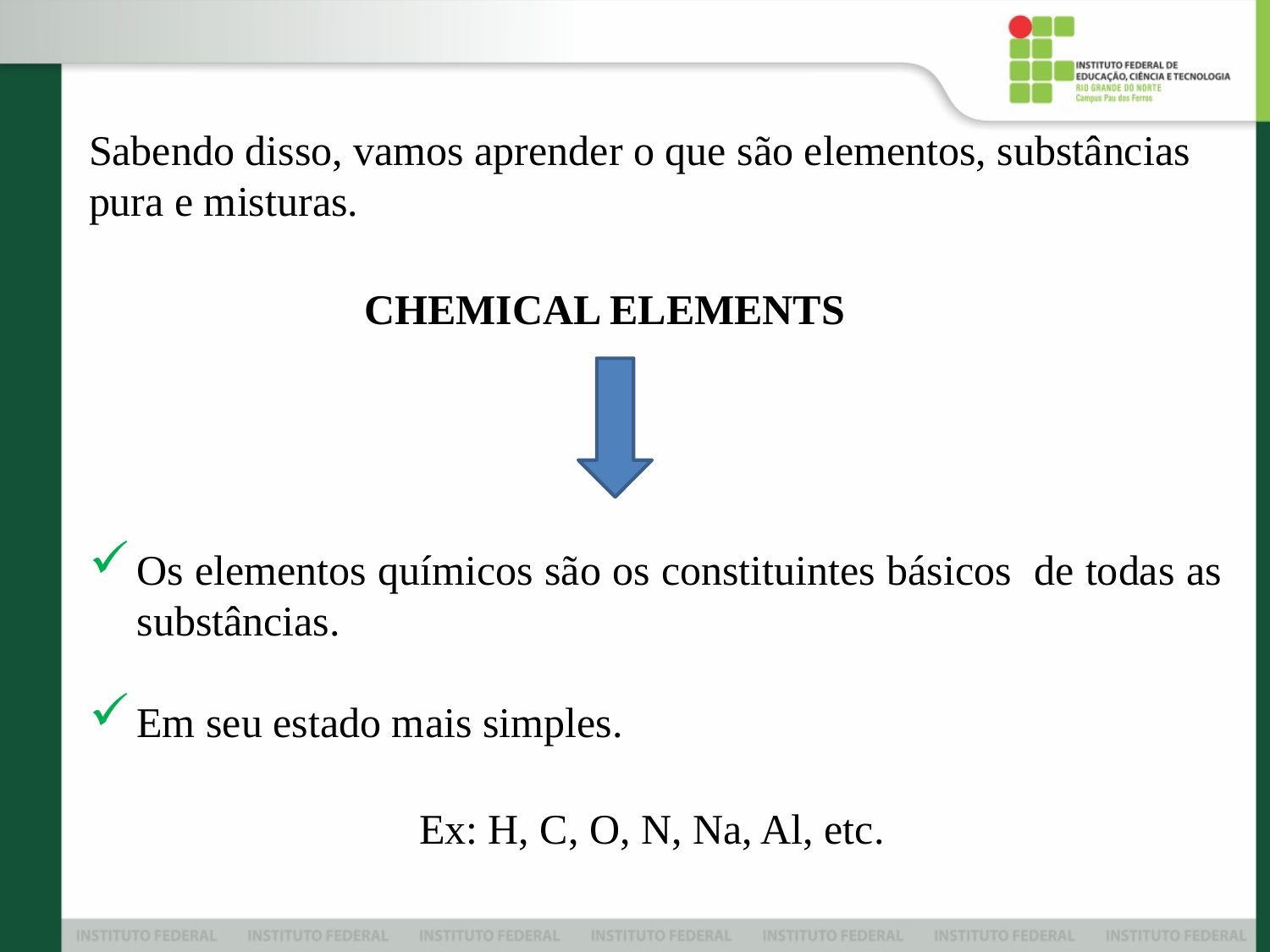

Sabendo disso, vamos aprender o que são elementos, substâncias pura e misturas.
CHEMICAL ELEMENTS

Os elementos químicos são os constituintes básicos  de todas as substâncias.

Em seu estado mais simples.

Ex: H, C, O, N, Na, Al, etc.